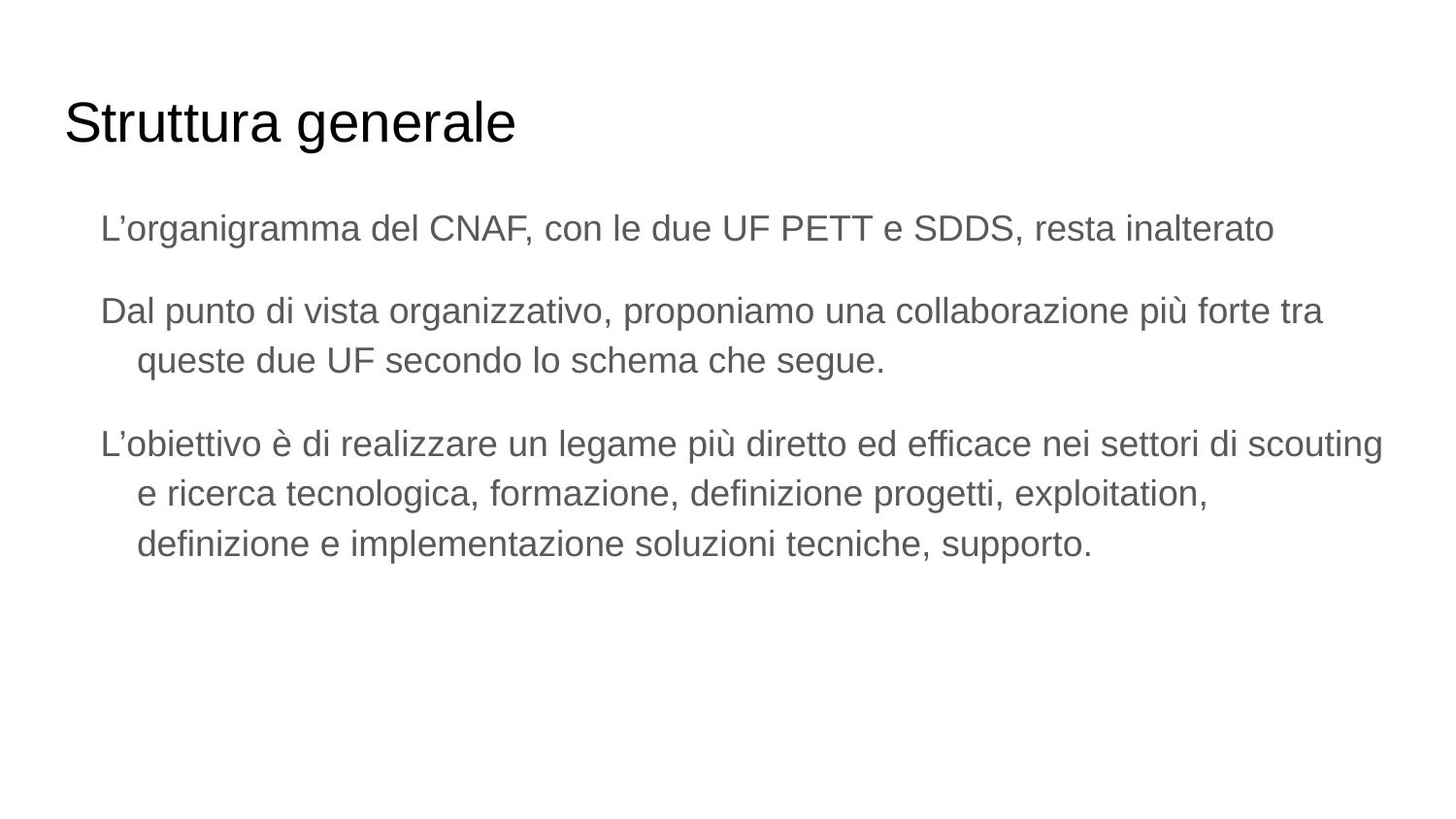

# Struttura generale
L’organigramma del CNAF, con le due UF PETT e SDDS, resta inalterato
Dal punto di vista organizzativo, proponiamo una collaborazione più forte tra queste due UF secondo lo schema che segue.
L’obiettivo è di realizzare un legame più diretto ed efficace nei settori di scouting e ricerca tecnologica, formazione, definizione progetti, exploitation, definizione e implementazione soluzioni tecniche, supporto.